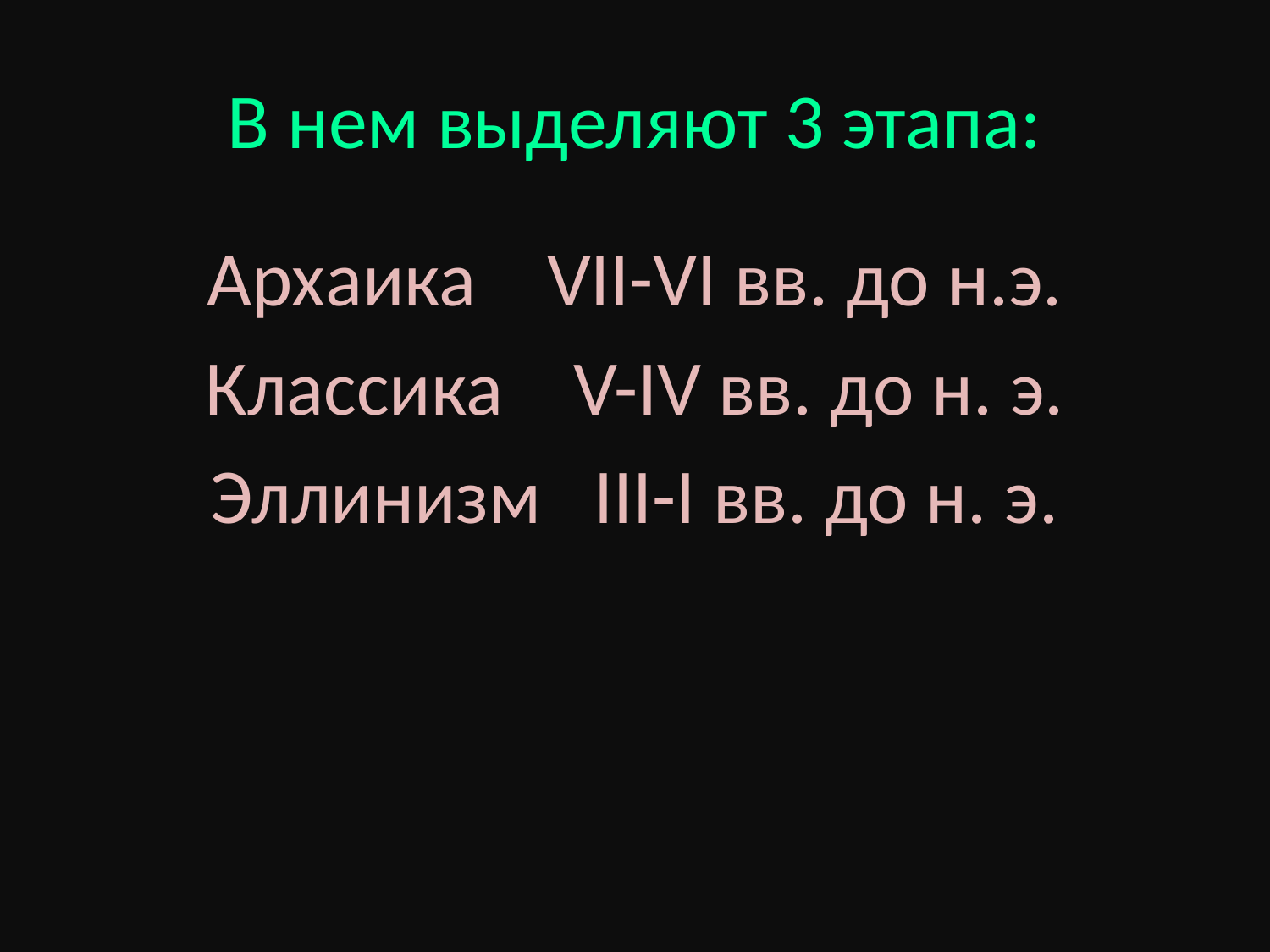

# В нем выделяют 3 этапа:
Архаика    VII-VI вв. до н.э.
Классика    V-IV вв. до н. э.
Эллинизм   III-I вв. до н. э.